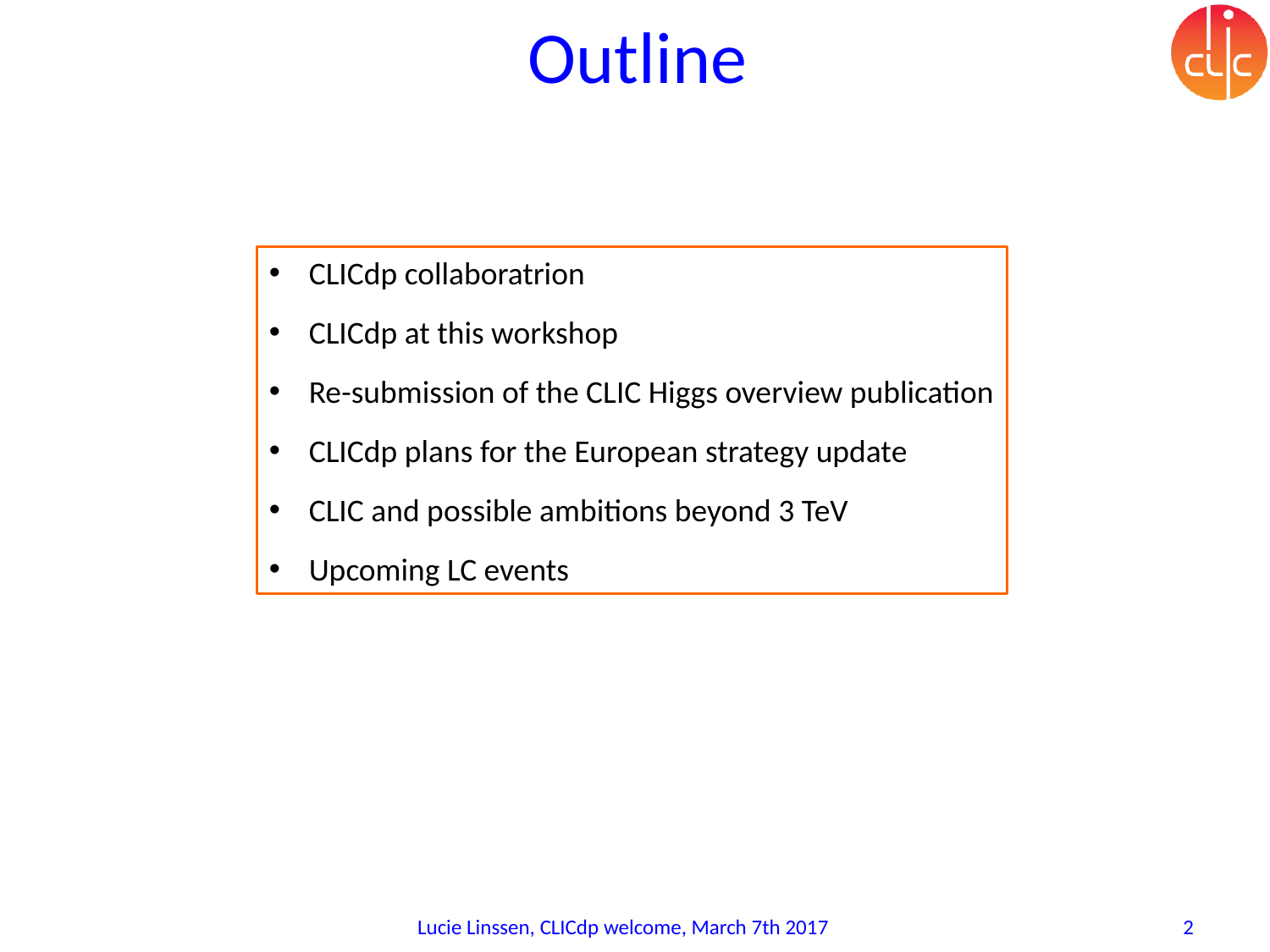

# Outline
CLICdp collaboratrion
CLICdp at this workshop
Re-submission of the CLIC Higgs overview publication
CLICdp plans for the European strategy update
CLIC and possible ambitions beyond 3 TeV
Upcoming LC events
Lucie Linssen, CLICdp welcome, March 7th 2017
2